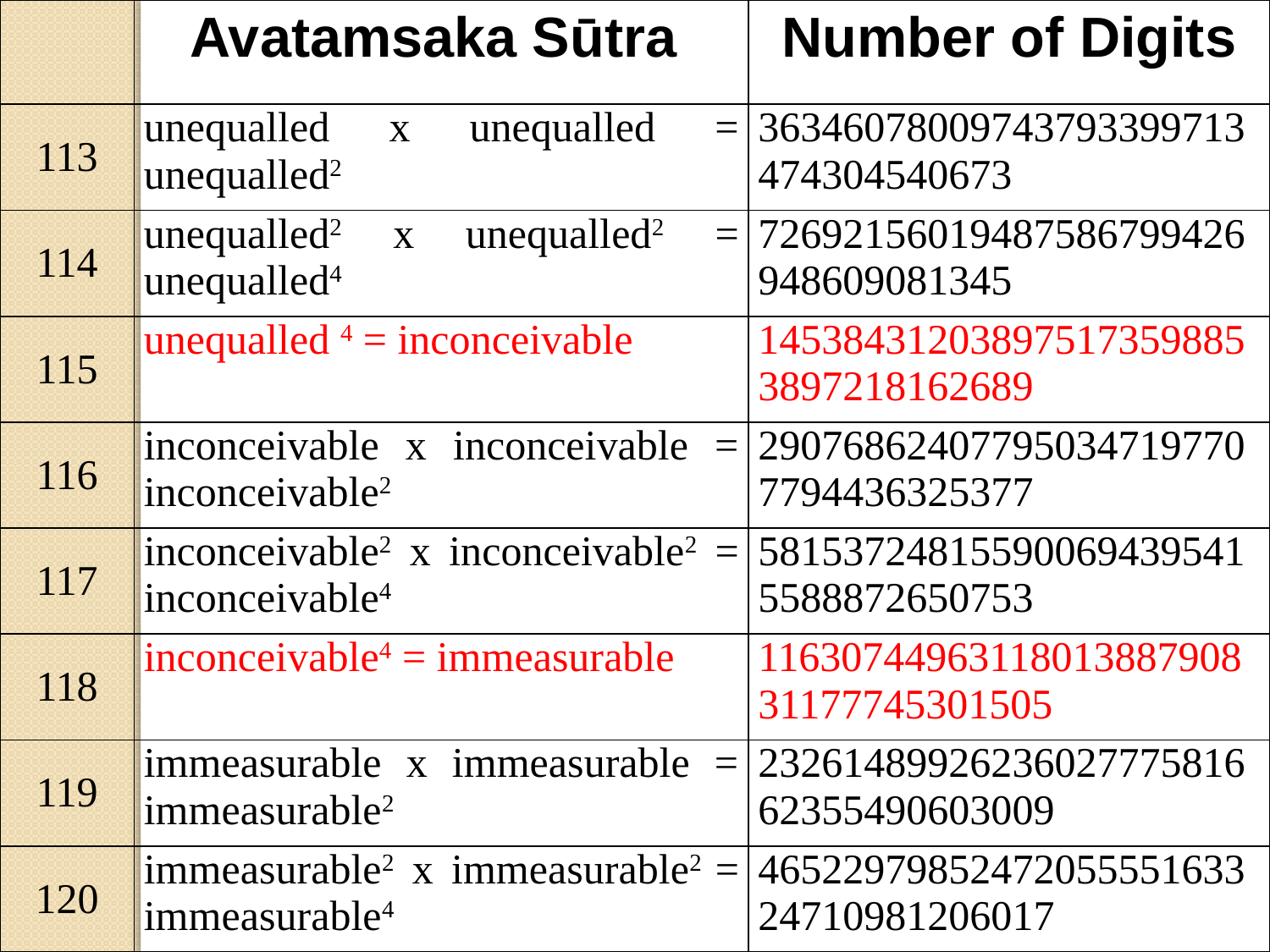

|  | Avatamsaka Sūtra | Number of Digits |
| --- | --- | --- |
| 113 | unequalled x unequalled = unequalled2 | 36346078009743793399713474304540673 |
| 114 | unequalled2 x unequalled2 = unequalled4 | 72692156019487586799426948609081345 |
| 115 | unequalled 4 = inconceivable | 145384312038975173598853897218162689 |
| 116 | inconceivable x inconceivable = inconceivable2 | 290768624077950347197707794436325377 |
| 117 | inconceivable2 x inconceivable2 = inconceivable4 | 581537248155900694395415588872650753 |
| 118 | inconceivable4 = immeasurable | 1163074496311801388790831177745301505 |
| 119 | immeasurable x immeasurable = immeasurable2 | 2326148992623602777581662355490603009 |
| 120 | immeasurable2 x immeasurable2 = immeasurable4 | 4652297985247205555163324710981206017 |